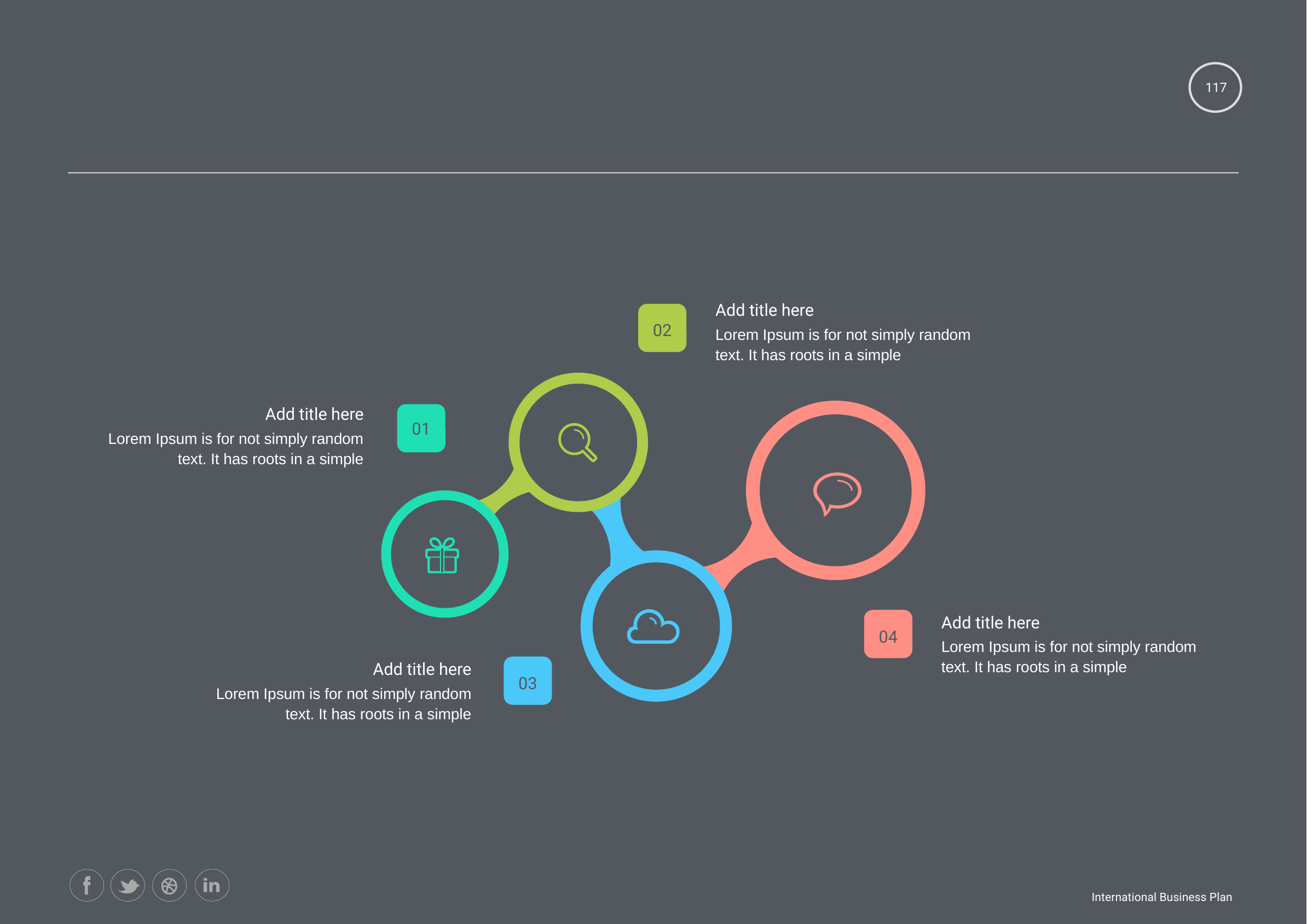

#
117

Add title here

02
Lorem Ipsum is for not simply random text. It has roots in a simple

Add title here

01

Lorem Ipsum is for not simply random text. It has roots in a simple

Add title here

04
Lorem Ipsum is for not simply random text. It has roots in a simple
Add title here

03
Lorem Ipsum is for not simply random text. It has roots in a simple
International Business Plan